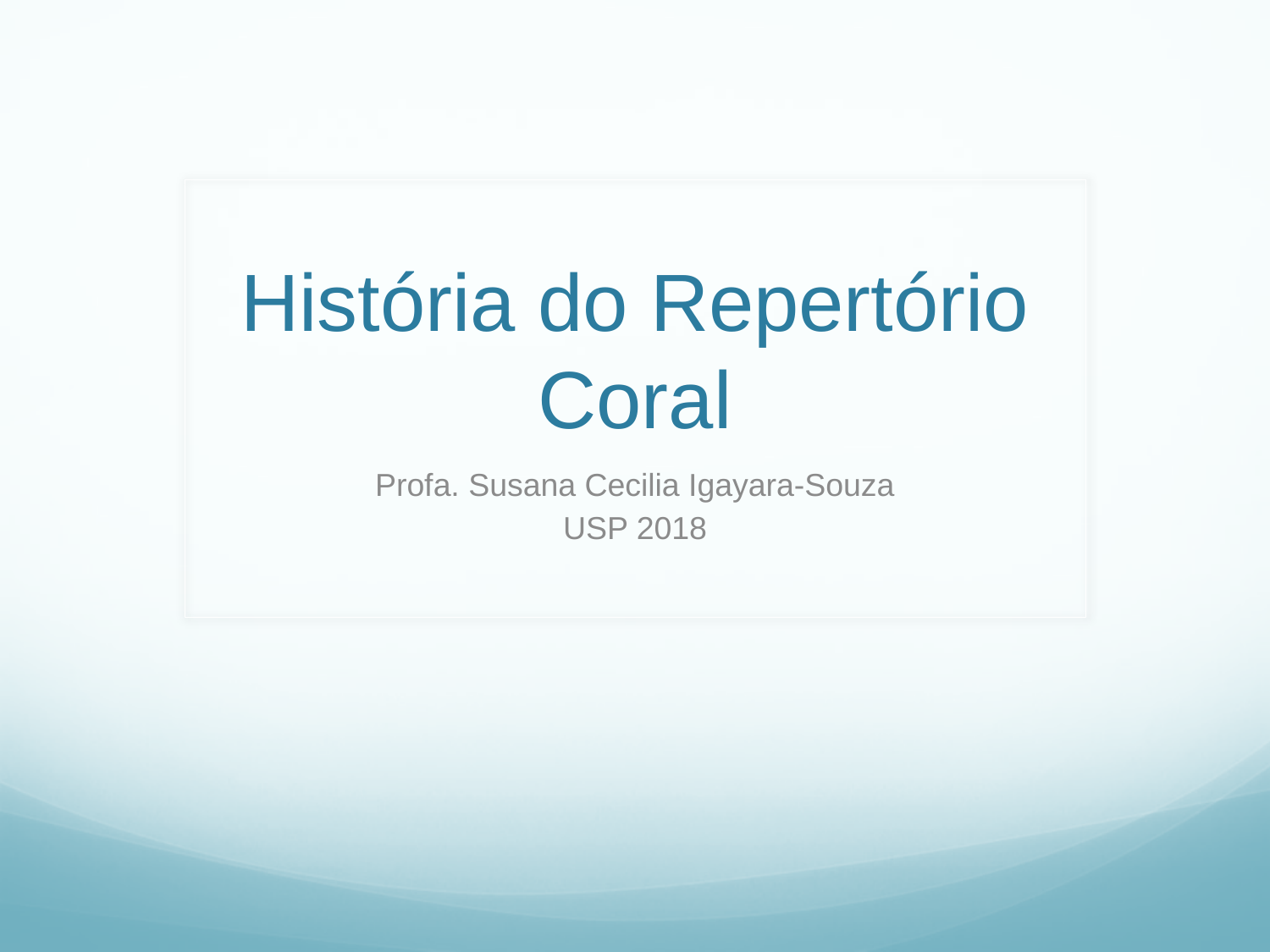

# História do Repertório Coral
Profa. Susana Cecilia Igayara-Souza
USP 2018